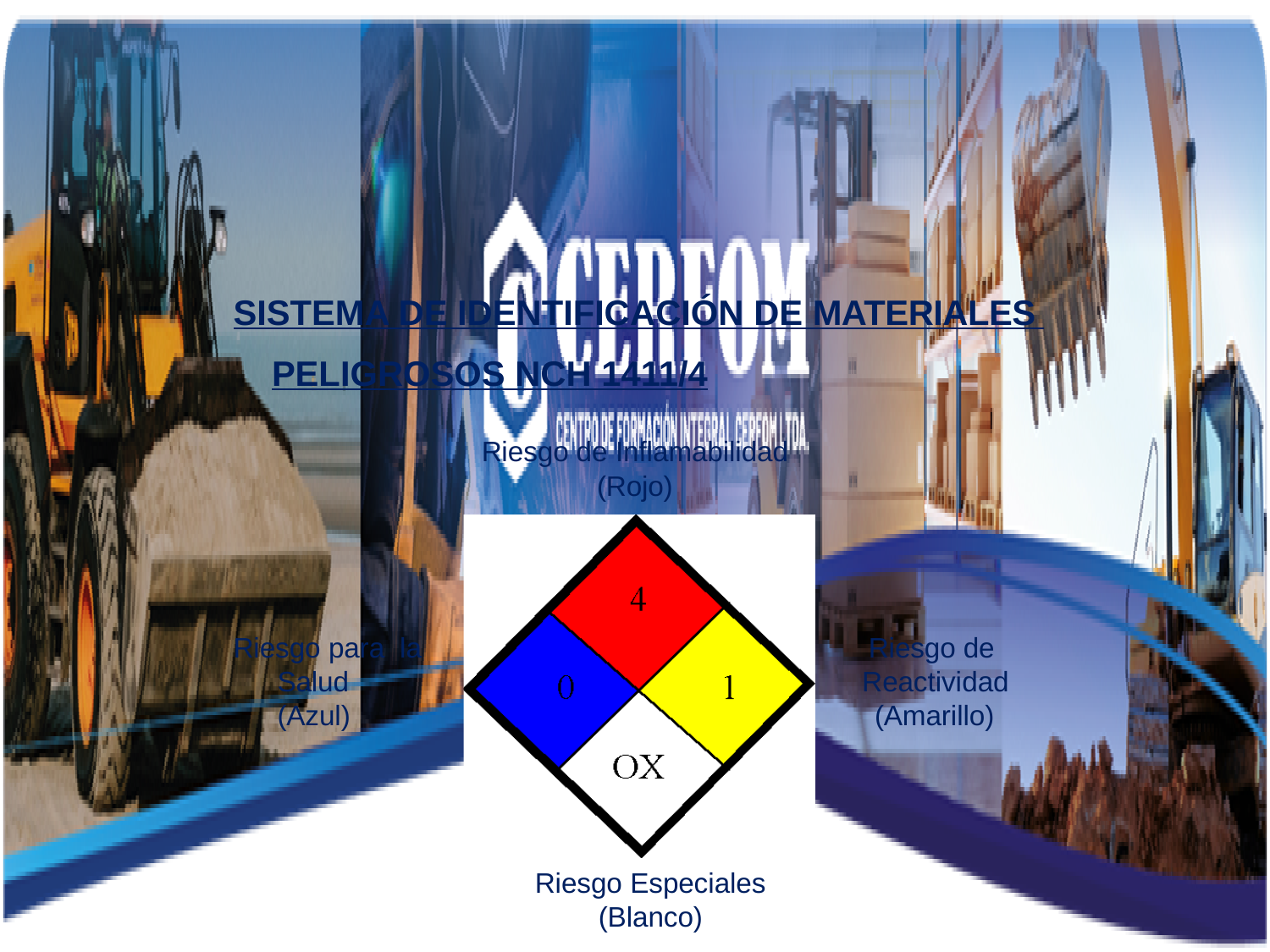

SISTEMA DE IDENTIFICACIÓN DE MATERIALES  PELIGROSOS NCH 1411/4
Riesgo de Inflamabilidad
(Rojo)

Riesgo para  la Salud
(Azul)
Riesgo de  Reactividad
(Amarillo)
Riesgo Especiales
(Blanco)